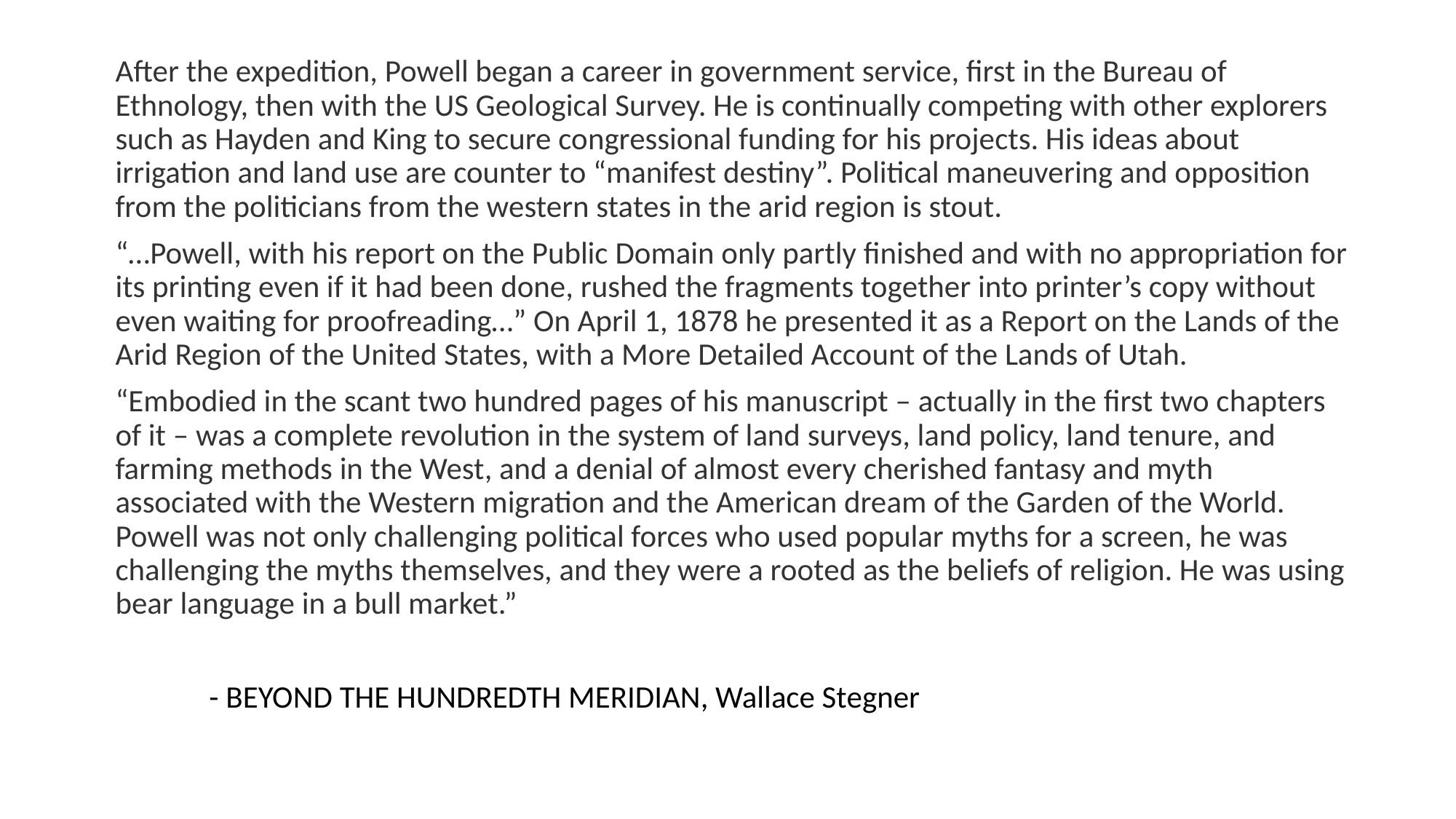

After the expedition, Powell began a career in government service, first in the Bureau of Ethnology, then with the US Geological Survey. He is continually competing with other explorers such as Hayden and King to secure congressional funding for his projects. His ideas about irrigation and land use are counter to “manifest destiny”. Political maneuvering and opposition from the politicians from the western states in the arid region is stout.
“…Powell, with his report on the Public Domain only partly finished and with no appropriation for its printing even if it had been done, rushed the fragments together into printer’s copy without even waiting for proofreading…” On April 1, 1878 he presented it as a Report on the Lands of the Arid Region of the United States, with a More Detailed Account of the Lands of Utah.
“Embodied in the scant two hundred pages of his manuscript – actually in the first two chapters of it – was a complete revolution in the system of land surveys, land policy, land tenure, and farming methods in the West, and a denial of almost every cherished fantasy and myth associated with the Western migration and the American dream of the Garden of the World. Powell was not only challenging political forces who used popular myths for a screen, he was challenging the myths themselves, and they were a rooted as the beliefs of religion. He was using bear language in a bull market.”

	- BEYOND THE HUNDREDTH MERIDIAN, Wallace Stegner